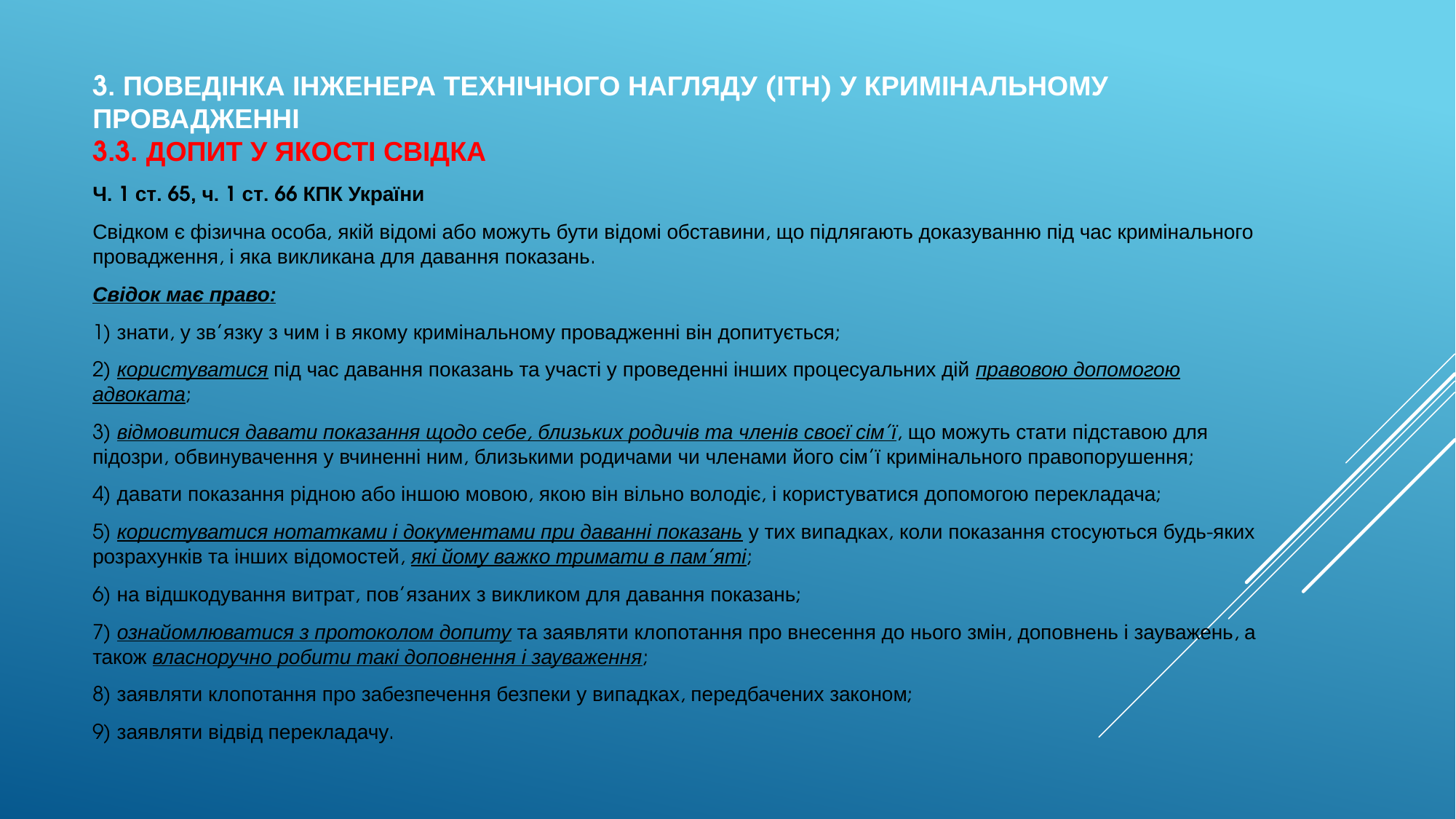

# 3. поведінка інженера технічного нагляду (ІТН) у кримінальному провадженні 3.3. допит у якості свідка
Ч. 1 ст. 65, ч. 1 ст. 66 КПК України
Свідком є фізична особа, якій відомі або можуть бути відомі обставини, що підлягають доказуванню під час кримінального провадження, і яка викликана для давання показань.
Свідок має право:
1) знати, у зв’язку з чим і в якому кримінальному провадженні він допитується;
2) користуватися під час давання показань та участі у проведенні інших процесуальних дій правовою допомогою адвоката;
3) відмовитися давати показання щодо себе, близьких родичів та членів своєї сім’ї, що можуть стати підставою для підозри, обвинувачення у вчиненні ним, близькими родичами чи членами його сім’ї кримінального правопорушення;
4) давати показання рідною або іншою мовою, якою він вільно володіє, і користуватися допомогою перекладача;
5) користуватися нотатками і документами при даванні показань у тих випадках, коли показання стосуються будь-яких розрахунків та інших відомостей, які йому важко тримати в пам’яті;
6) на відшкодування витрат, пов’язаних з викликом для давання показань;
7) ознайомлюватися з протоколом допиту та заявляти клопотання про внесення до нього змін, доповнень і зауважень, а також власноручно робити такі доповнення і зауваження;
8) заявляти клопотання про забезпечення безпеки у випадках, передбачених законом;
9) заявляти відвід перекладачу.